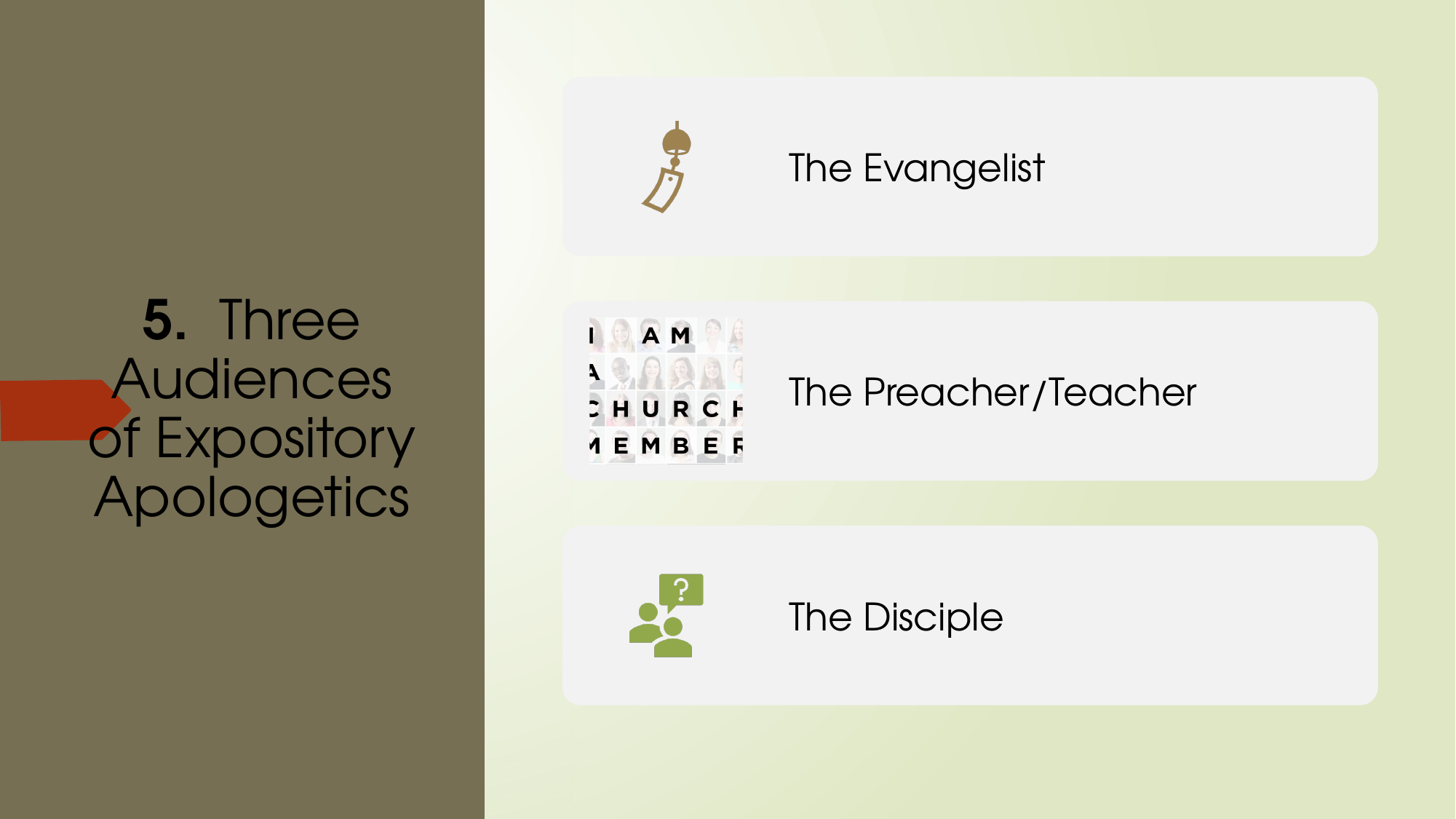

The Evangelist
The Preacher/Teacher
The Disciple

5.  Three Audiences of Expository Apologetics